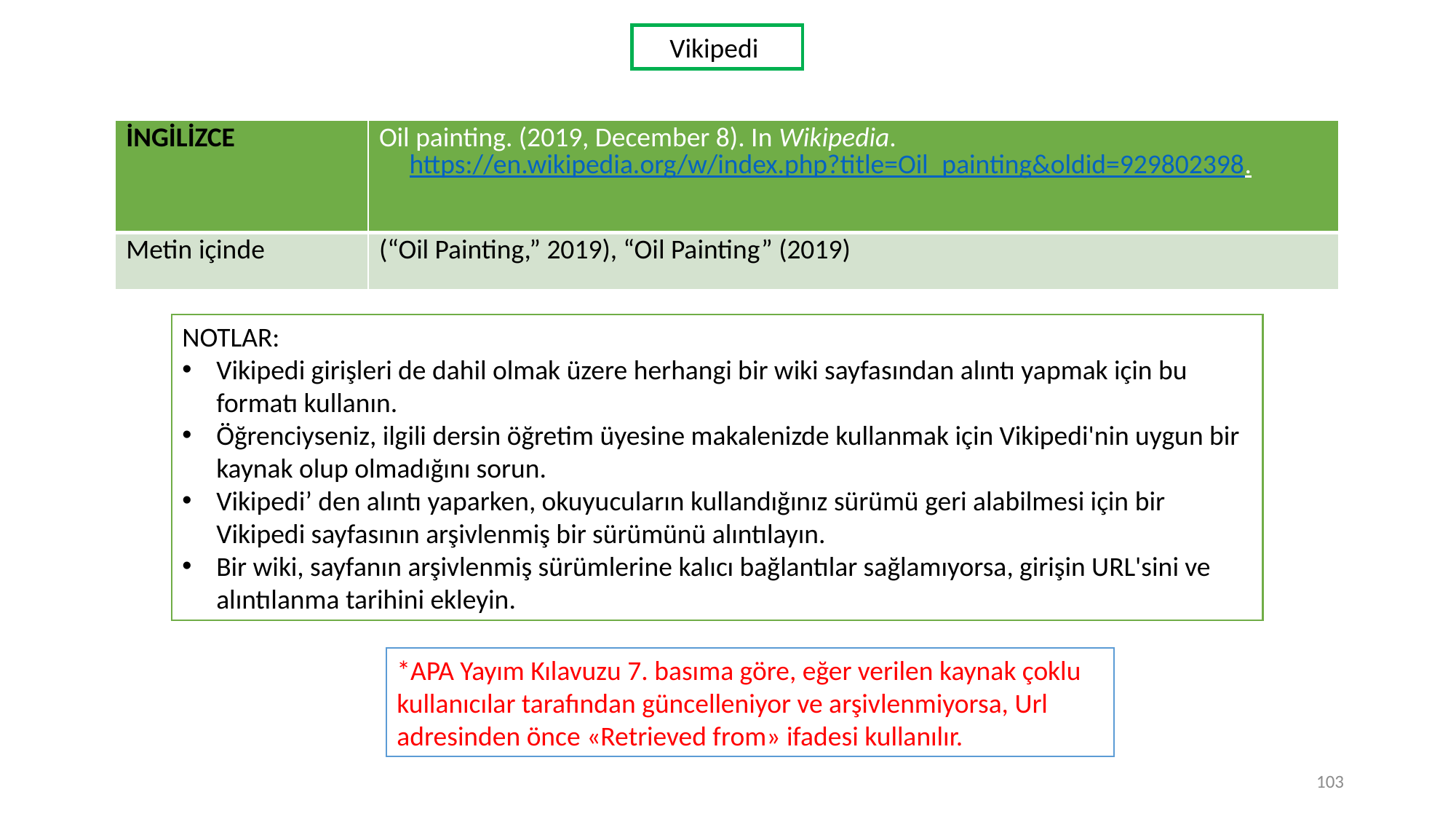

Vikipedi
| İNGİLİZCE | Oil painting. (2019, December 8). In Wikipedia. https://en.wikipedia.org/w/index.php?title=Oil\_painting&oldid=929802398. |
| --- | --- |
| Metin içinde | (“Oil Painting,” 2019), “Oil Painting” (2019) |
NOTLAR:
Vikipedi girişleri de dahil olmak üzere herhangi bir wiki sayfasından alıntı yapmak için bu formatı kullanın.
Öğrenciyseniz, ilgili dersin öğretim üyesine makalenizde kullanmak için Vikipedi'nin uygun bir kaynak olup olmadığını sorun.
Vikipedi’ den alıntı yaparken, okuyucuların kullandığınız sürümü geri alabilmesi için bir Vikipedi sayfasının arşivlenmiş bir sürümünü alıntılayın.
Bir wiki, sayfanın arşivlenmiş sürümlerine kalıcı bağlantılar sağlamıyorsa, girişin URL'sini ve alıntılanma tarihini ekleyin.
*APA Yayım Kılavuzu 7. basıma göre, eğer verilen kaynak çoklu kullanıcılar tarafından güncelleniyor ve arşivlenmiyorsa, Url adresinden önce «Retrieved from» ifadesi kullanılır.
103